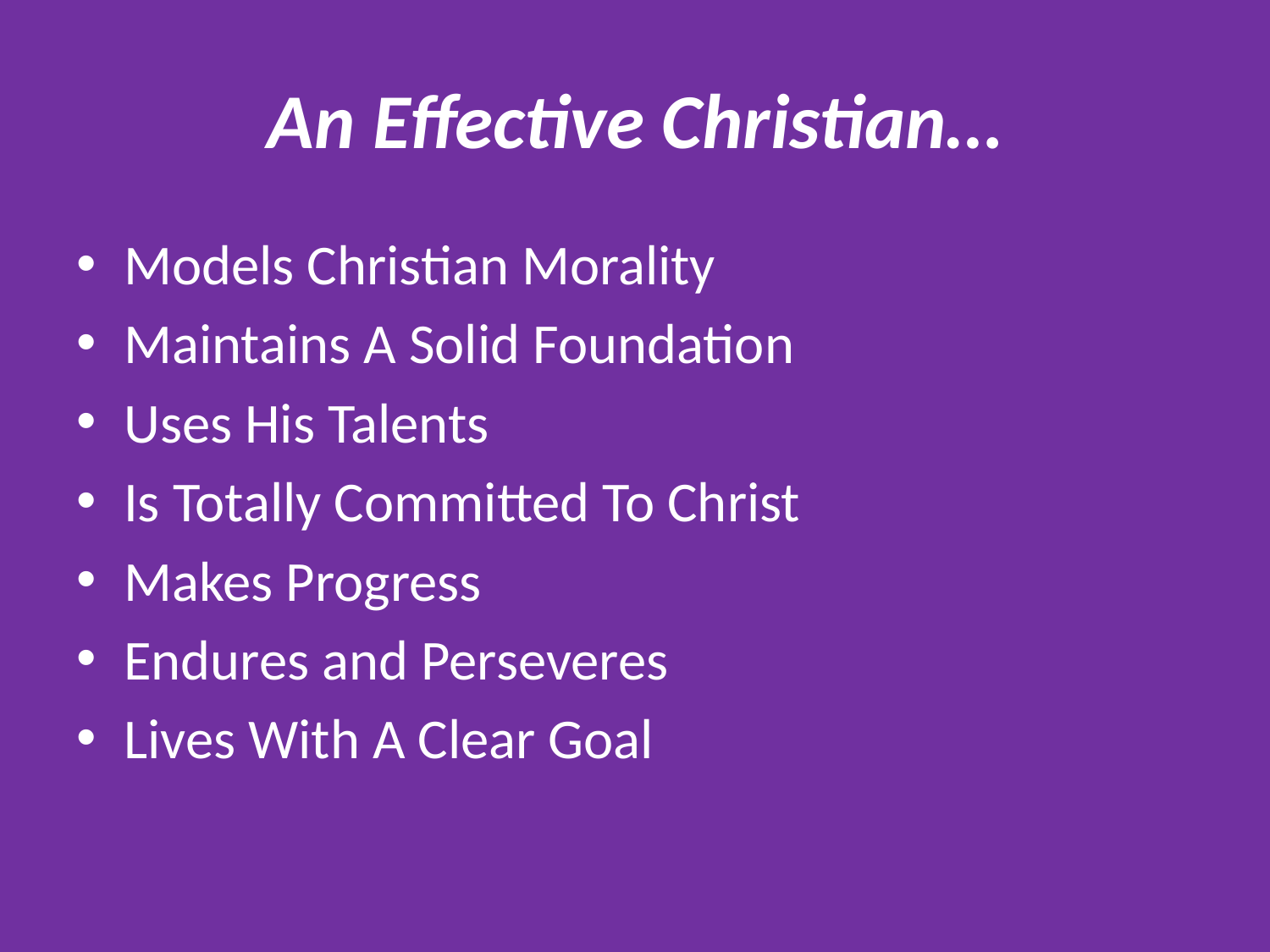

# An Effective Christian…
Models Christian Morality
Maintains A Solid Foundation
Uses His Talents
Is Totally Committed To Christ
Makes Progress
Endures and Perseveres
Lives With A Clear Goal